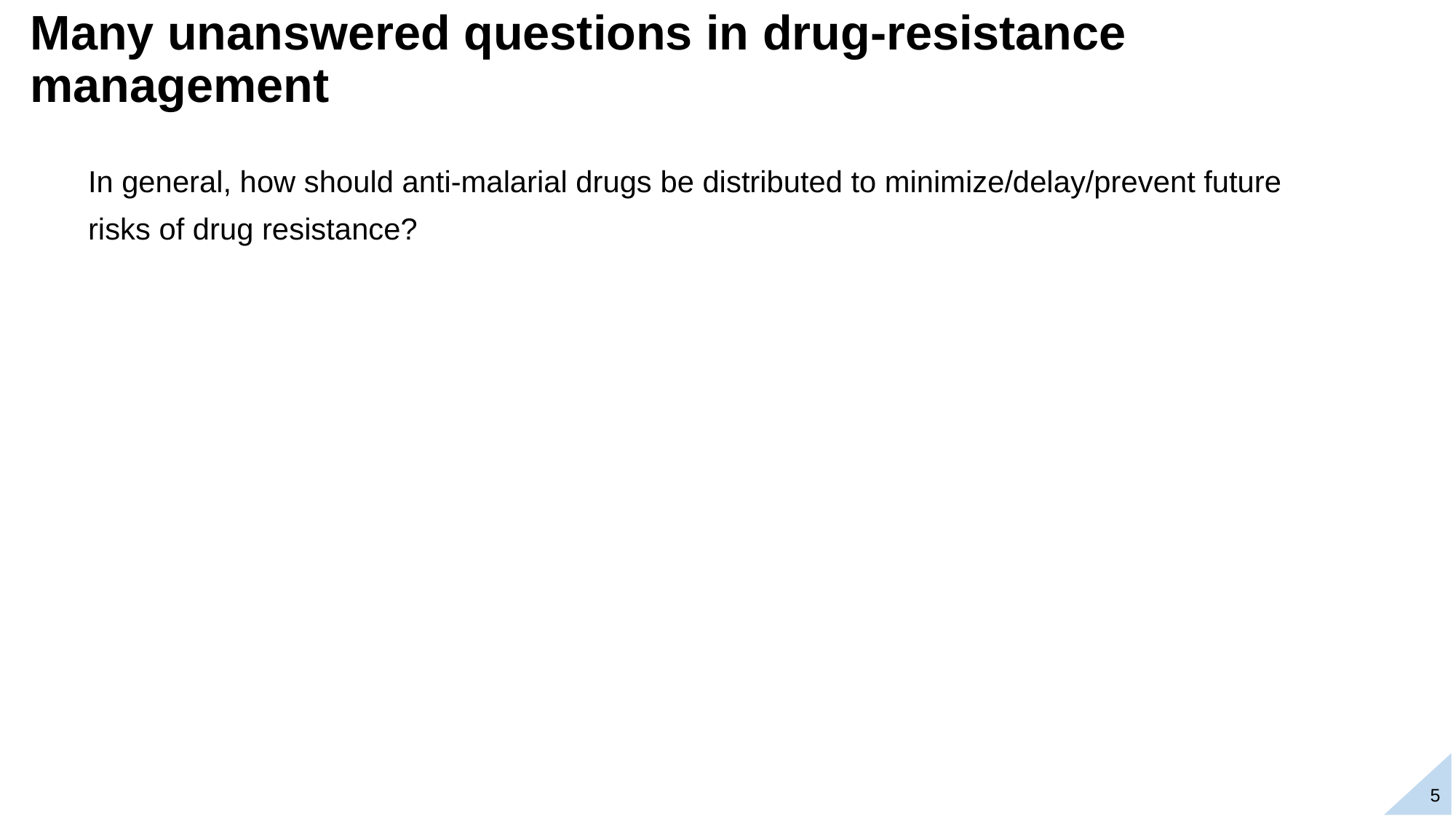

# Many unanswered questions in drug-resistance management
In general, how should anti-malarial drugs be distributed to minimize/delay/prevent future risks of drug resistance?

5